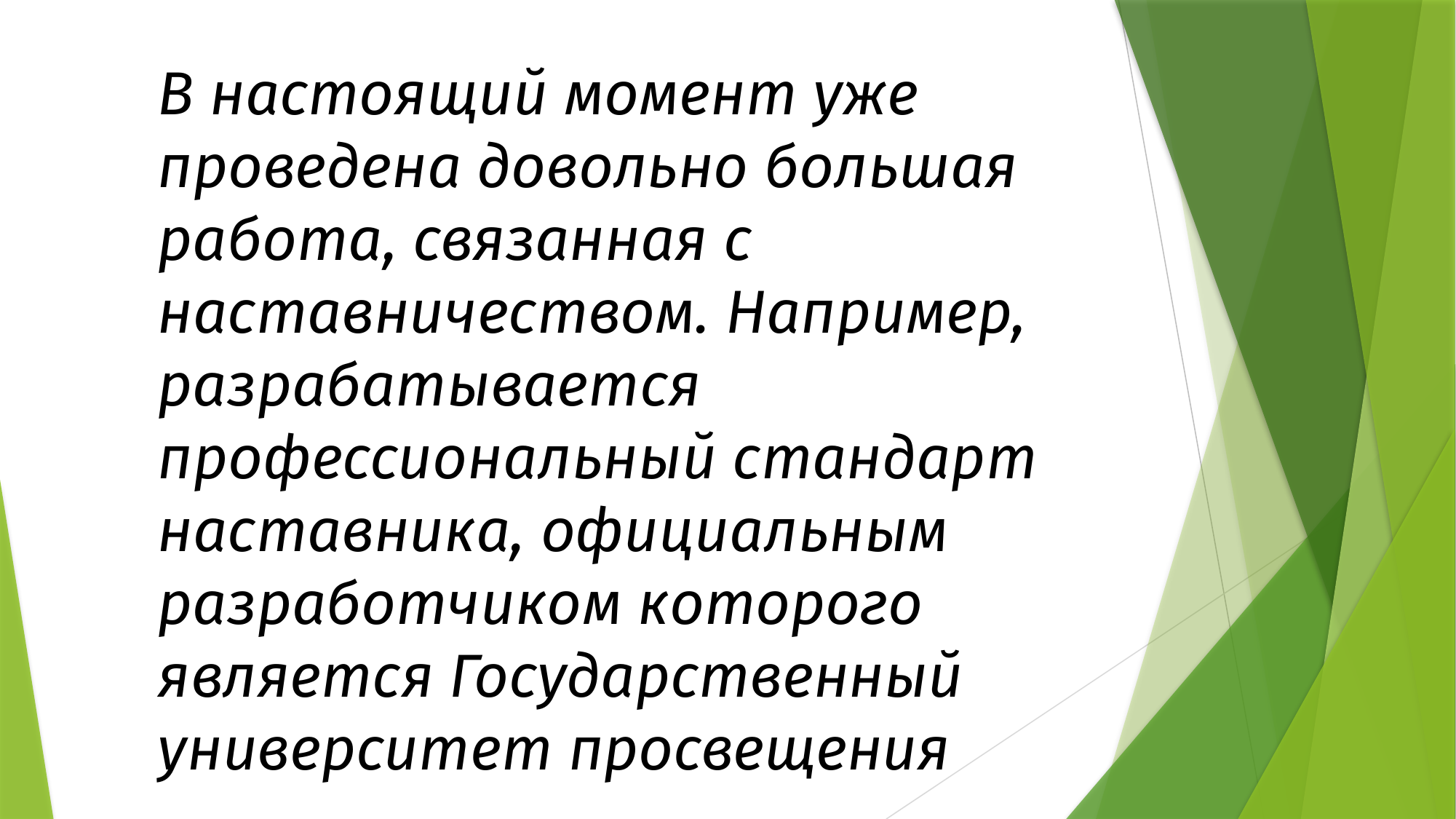

В настоящий момент уже проведена довольно большая работа, связанная с наставничеством. Например, разрабатывается профессиональный стандарт наставника, официальным разработчиком которого является Государственный университет просвещения